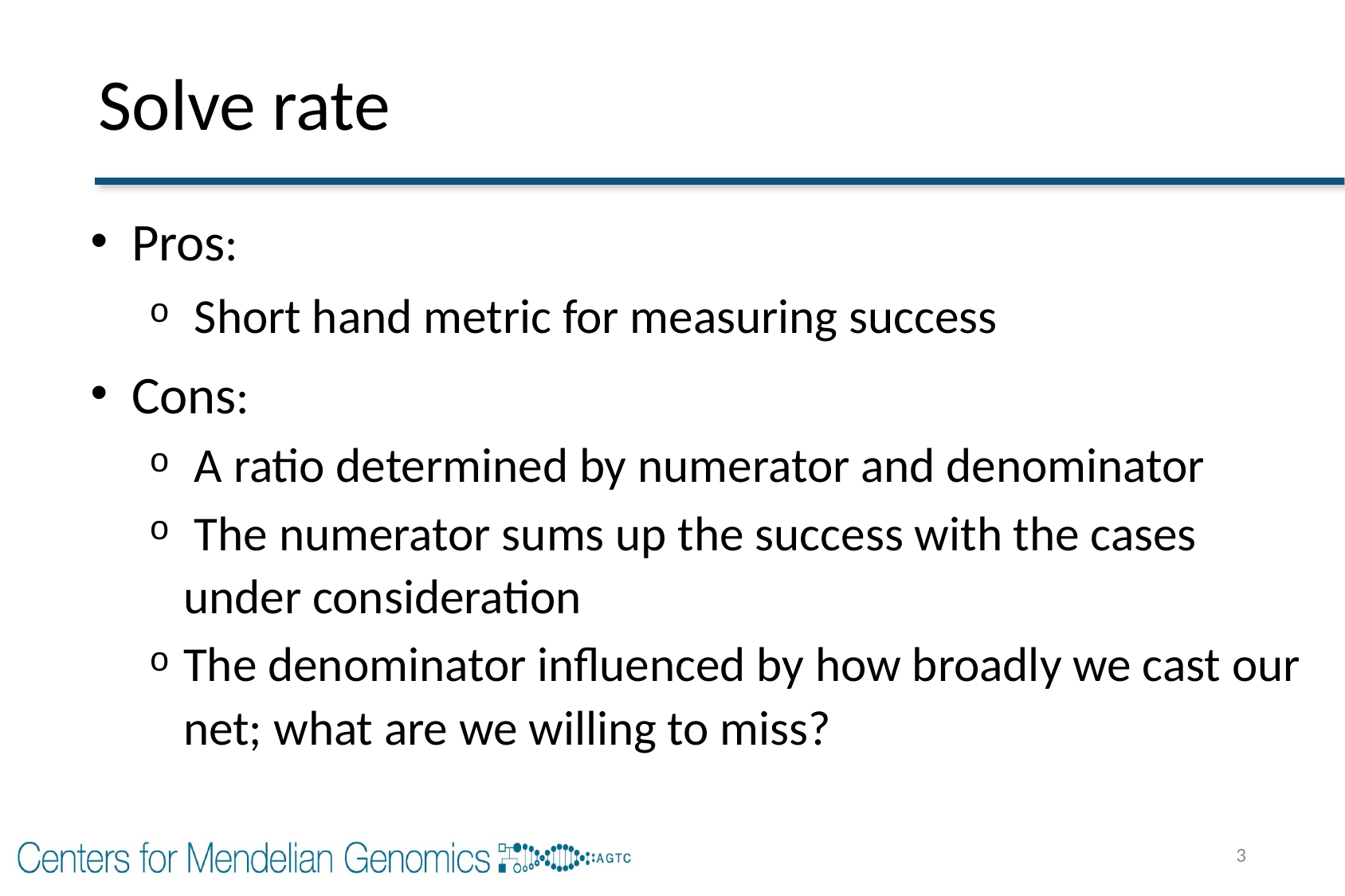

# Solve rate

 Pros:
 Short hand metric for measuring success
 Cons:
 A ratio determined by numerator and denominator
 The numerator sums up the success with the cases  under consideration
The denominator influenced by how broadly we cast our net; what are we willing to miss?
3